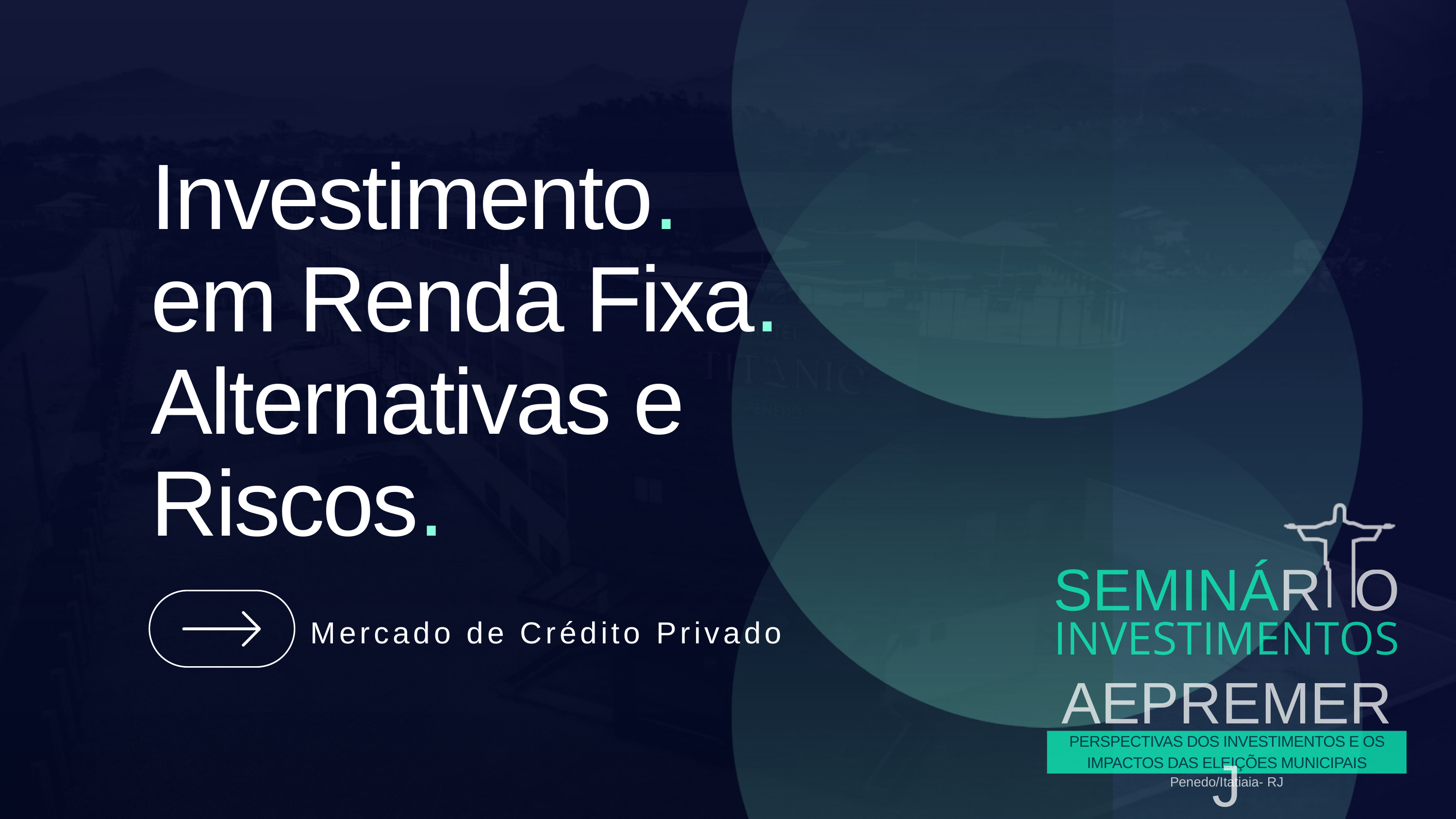

Investimento.
em Renda Fixa.
Alternativas e Riscos.

SEMINÁR  O

INVESTIMENTOS
Mercado de Crédito Privado
AEPREMERJ
PERSPECTIVAS DOS INVESTIMENTOS E OS IMPACTOS DAS ELEIÇÕES MUNICIPAIS

Penedo/Itatiaia- RJ